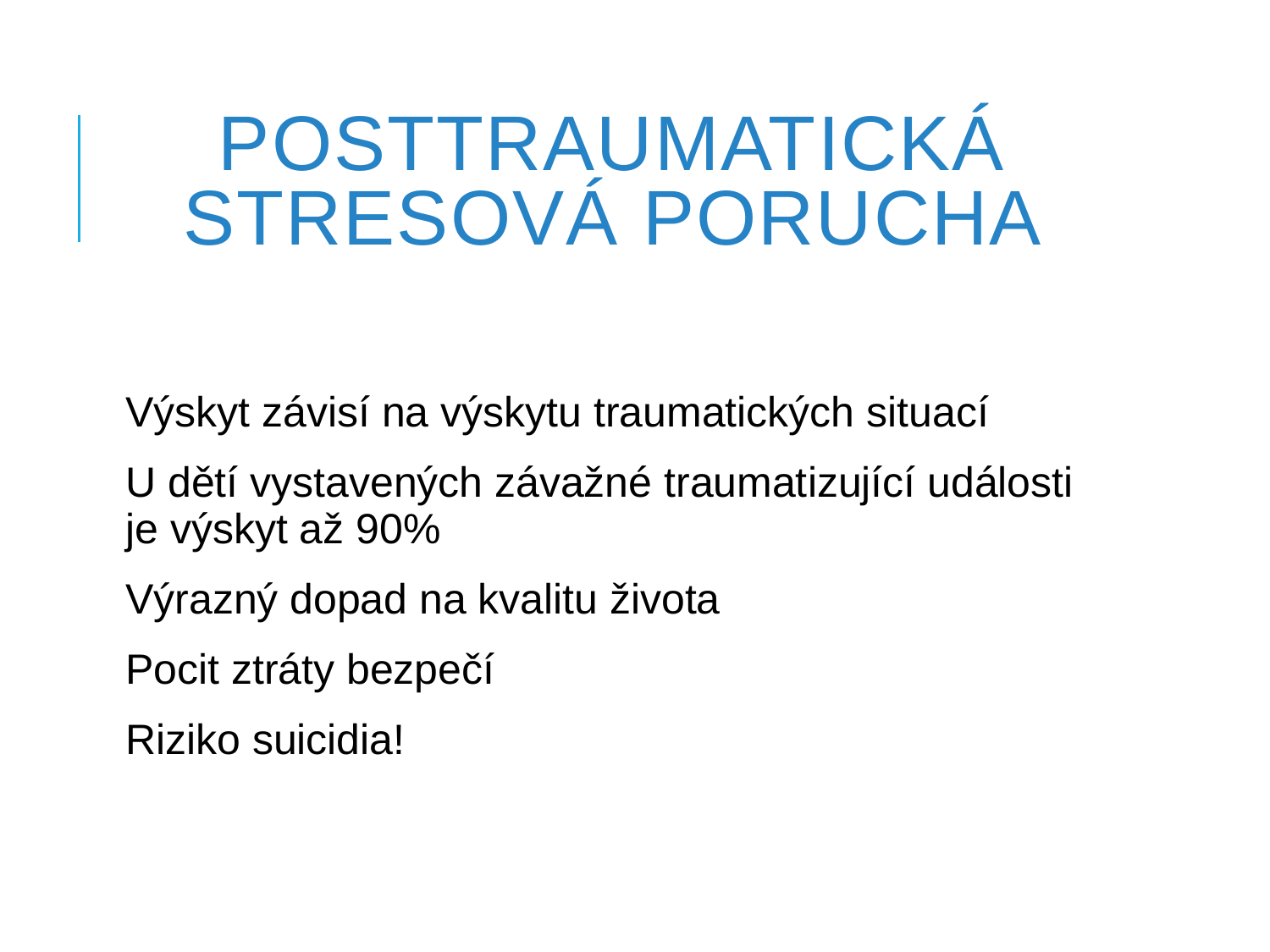

# Posttraumatická stresová porucha

Výskyt závisí na výskytu traumatických situací
U dětí vystavených závažné traumatizující události je výskyt až 90%
Výrazný dopad na kvalitu života
Pocit ztráty bezpečí
Riziko suicidia!